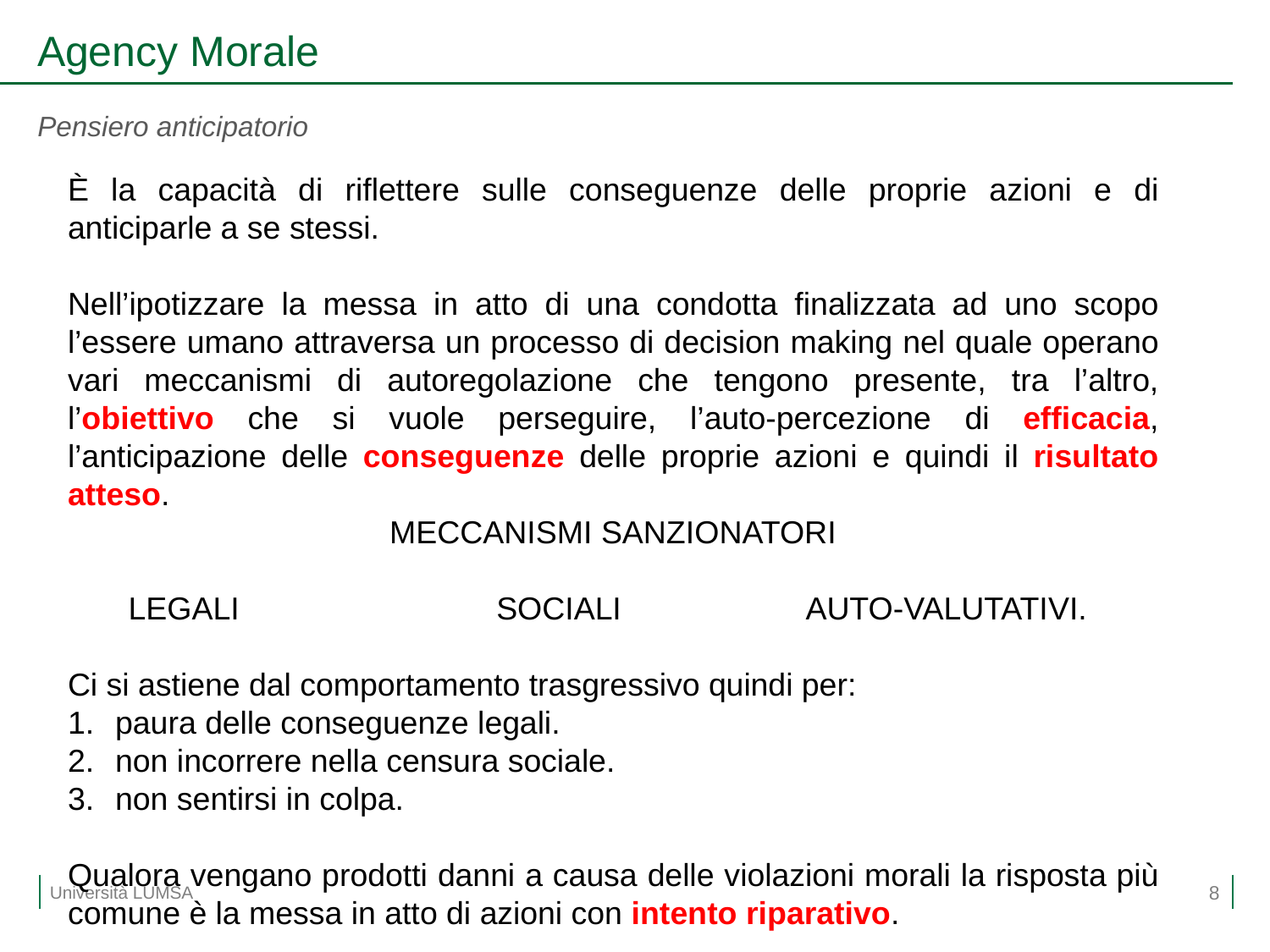

# Agency Morale
Pensiero anticipatorio
È la capacità di riflettere sulle conseguenze delle proprie azioni e di anticiparle a se stessi.

Nell’ipotizzare la messa in atto di una condotta finalizzata ad uno scopo l’essere umano attraversa un processo di decision making nel quale operano vari meccanismi di autoregolazione che tengono presente, tra l’altro, l’obiettivo che si vuole perseguire, l’auto-percezione di efficacia, l’anticipazione delle conseguenze delle proprie azioni e quindi il risultato atteso.
MECCANISMI SANZIONATORI

LEGALI                             SOCIALI                     AUTO-VALUTATIVI.

Ci si astiene dal comportamento trasgressivo quindi per:
paura delle conseguenze legali.
non incorrere nella censura sociale.
non sentirsi in colpa.

Qualora vengano prodotti danni a causa delle violazioni morali la risposta più comune è la messa in atto di azioni con intento riparativo.
8